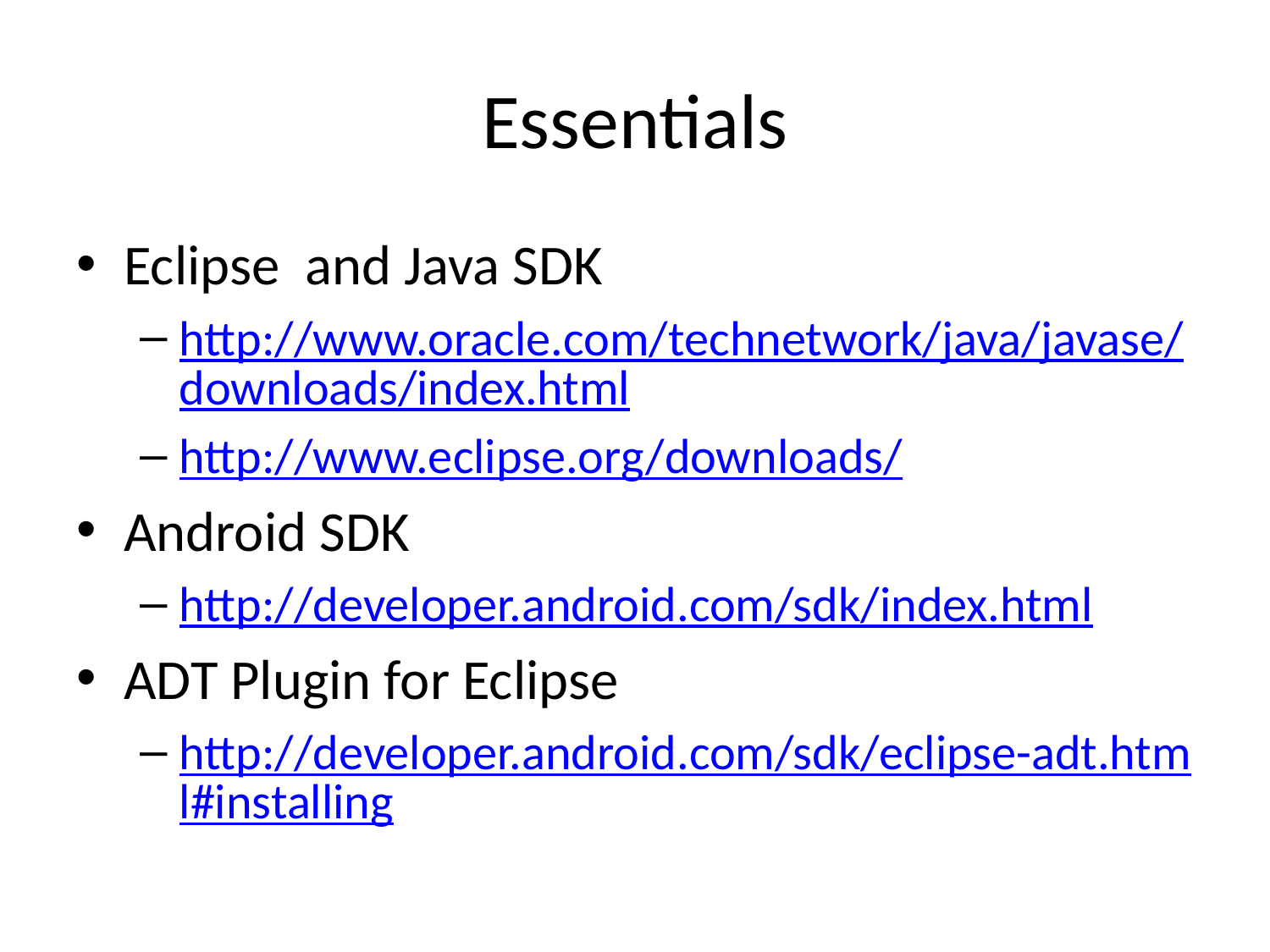

# Essentials
Eclipse  and Java SDK
http://www.oracle.com/technetwork/java/javase/downloads/index.html
http://www.eclipse.org/downloads/
Android SDK
http://developer.android.com/sdk/index.html
ADT Plugin for Eclipse
http://developer.android.com/sdk/eclipse-adt.html#installing